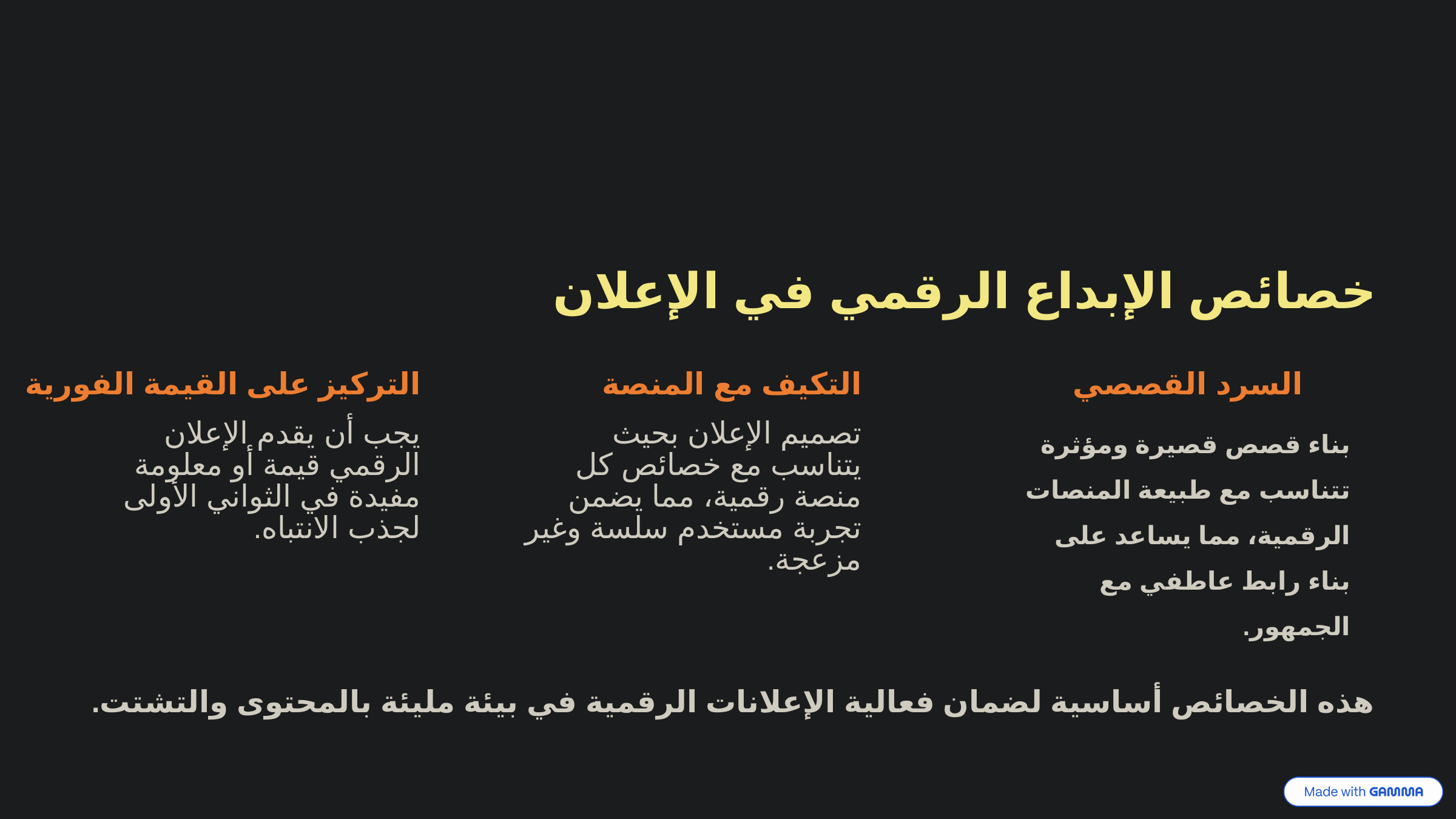

خصائص الإبداع الرقمي في الإعلان
التركيز على القيمة الفورية
التكيف مع المنصة
السرد القصصي
بناء قصص قصيرة ومؤثرة تتناسب مع طبيعة المنصات الرقمية، مما يساعد على بناء رابط عاطفي مع الجمهور.
تصميم الإعلان بحيث يتناسب مع خصائص كل منصة رقمية، مما يضمن تجربة مستخدم سلسة وغير مزعجة.
يجب أن يقدم الإعلان الرقمي قيمة أو معلومة مفيدة في الثواني الأولى لجذب الانتباه.
هذه الخصائص أساسية لضمان فعالية الإعلانات الرقمية في بيئة مليئة بالمحتوى والتشتت.